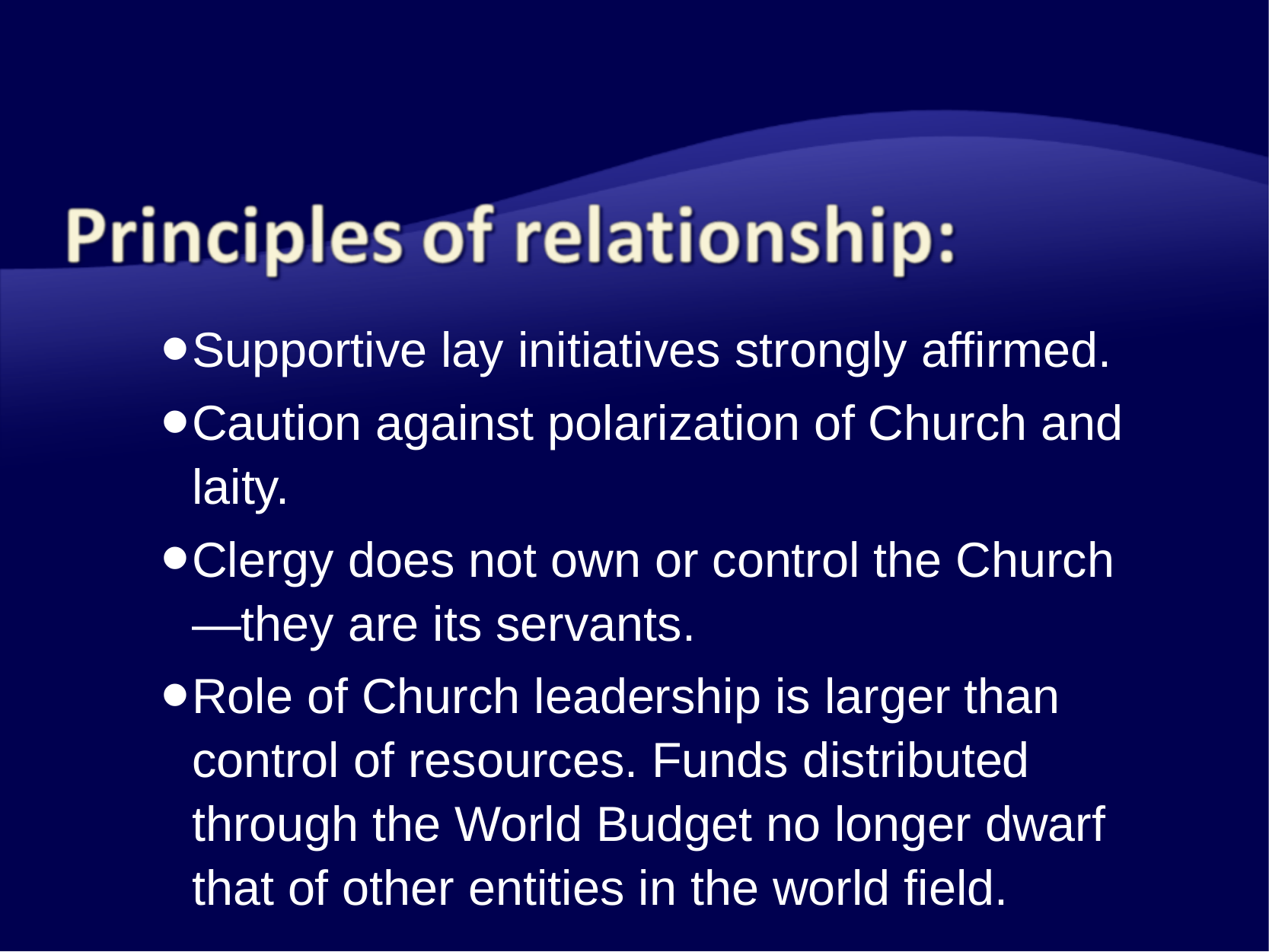

Supportive lay initiatives strongly affirmed.
Caution against polarization of Church and laity.
Clergy does not own or control the Church—they are its servants.
Role of Church leadership is larger than control of resources. Funds distributed through the World Budget no longer dwarf that of other entities in the world field.